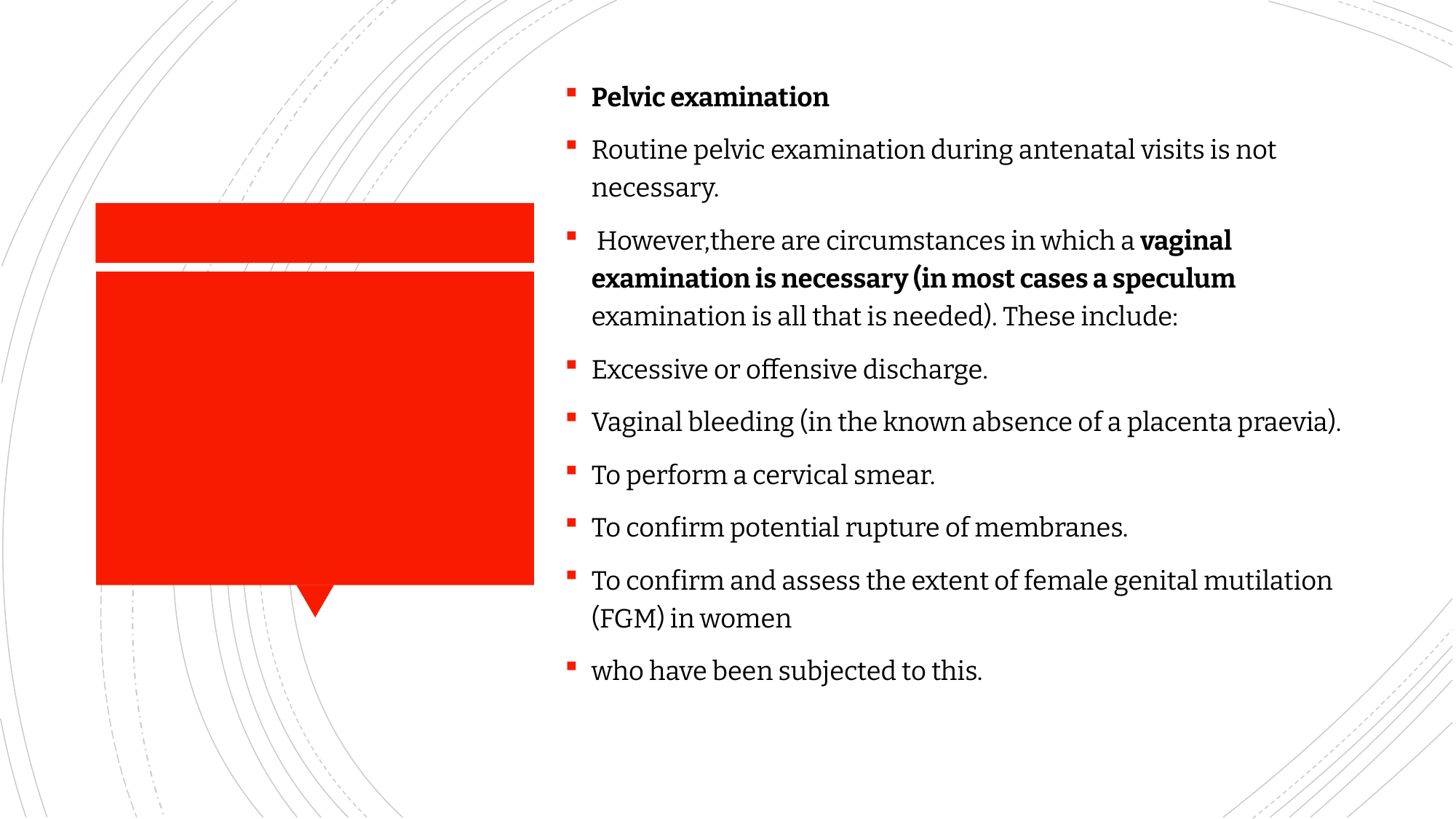

Pelvic examination
Routine pelvic examination during antenatal visits is not necessary.
 However,there are circumstances in which a vaginal examination is necessary (in most cases a speculum examination is all that is needed). These include:
Excessive or offensive discharge.
Vaginal bleeding (in the known absence of a placenta praevia).
To perform a cervical smear.
To confirm potential rupture of membranes.
To confirm and assess the extent of female genital mutilation (FGM) in women
who have been subjected to this.

#